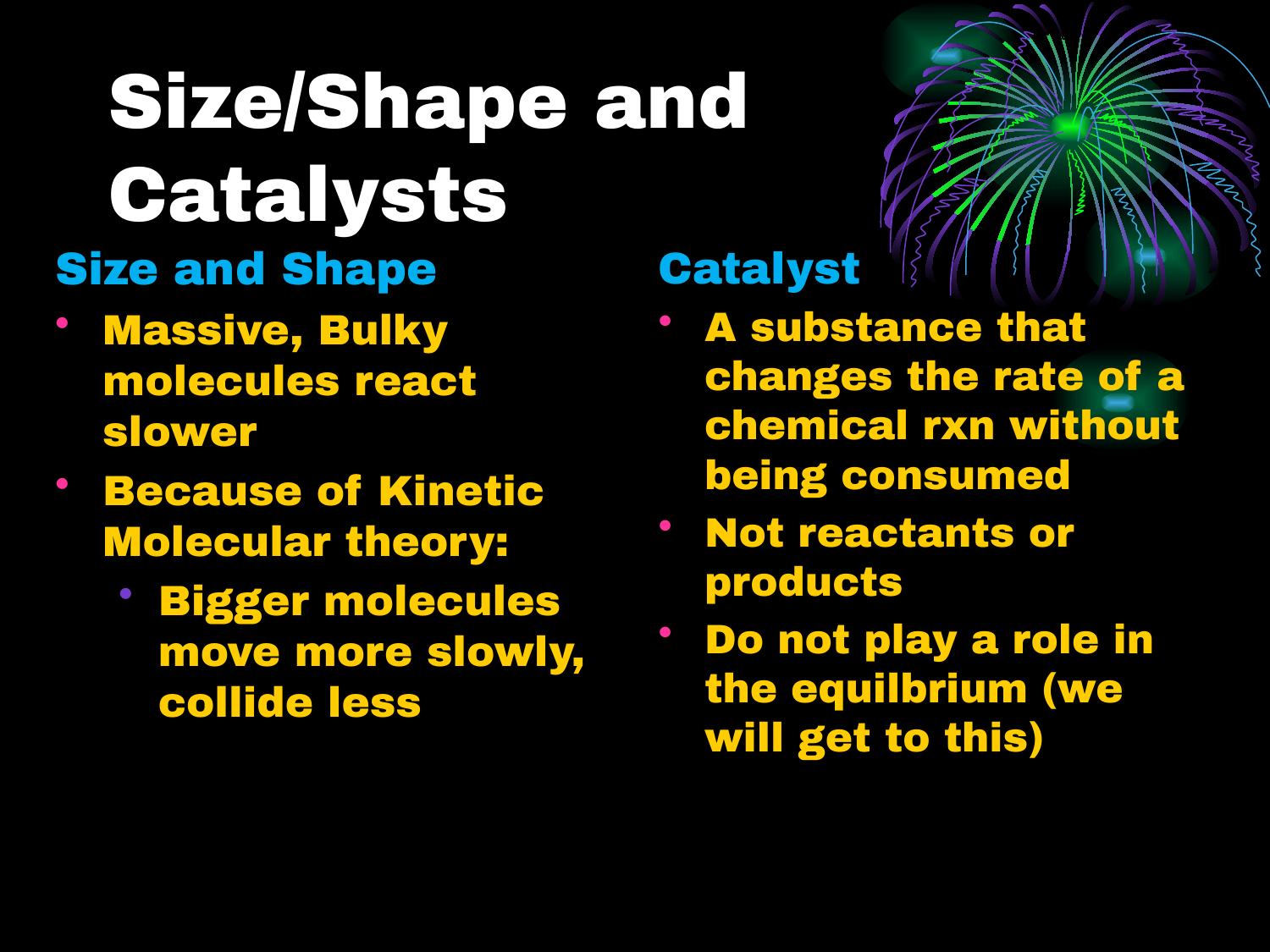

# Size/Shape and Catalysts
Size and Shape
Massive, Bulky molecules react slower
Because of Kinetic Molecular theory:
Bigger molecules move more slowly, collide less
Catalyst
A substance that changes the rate of a chemical rxn without being consumed
Not reactants or products
Do not play a role in the equilbrium (we will get to this)